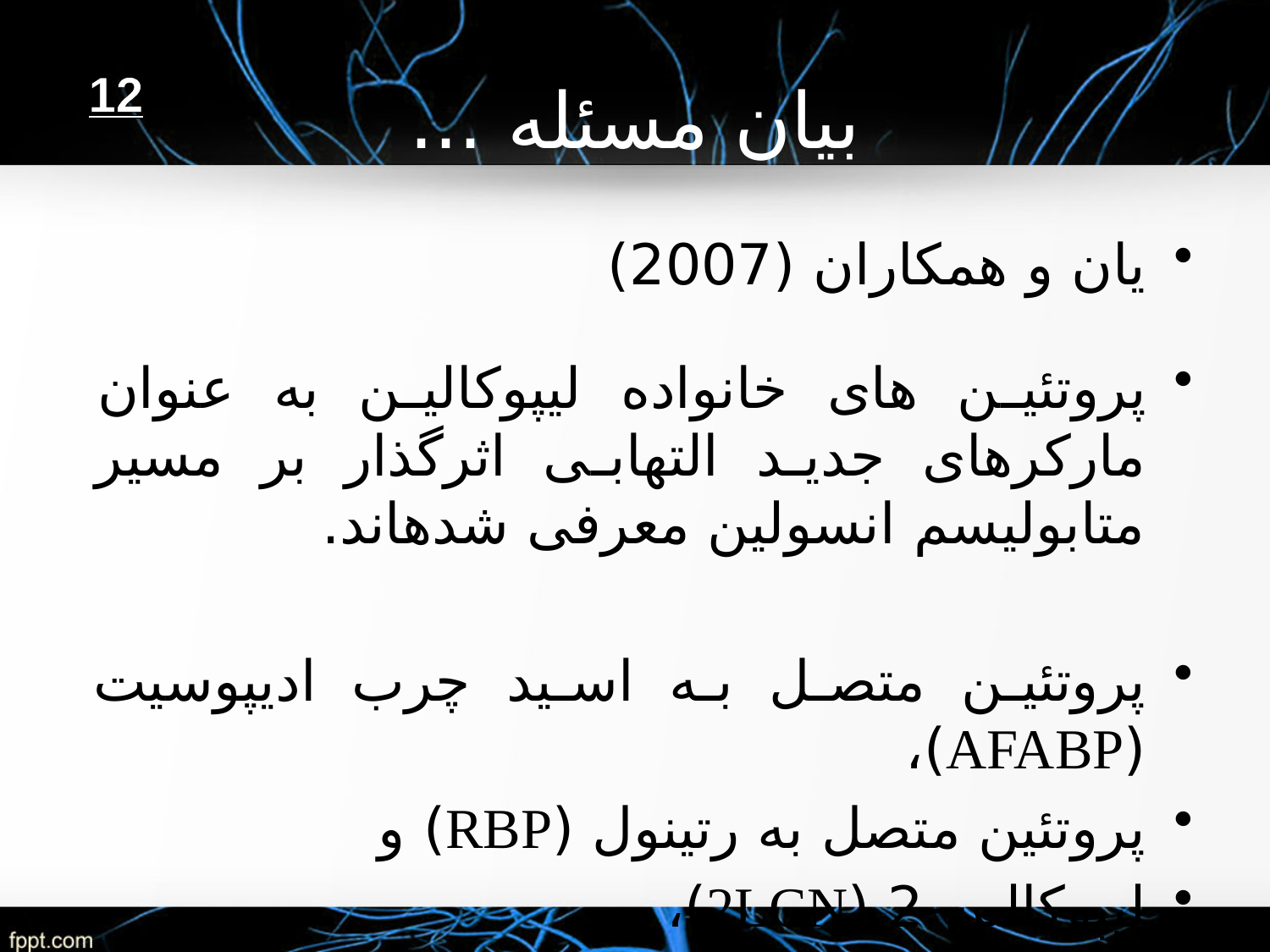

# بیان مسئله ...
12
یان و همکاران (2007)

پروتئین های خانواده لیپوکالین به عنوان مارکرهای جدید التهابی اثرگذار بر مسیر متابولیسم انسولین معرفی شده‏اند.

پروتئین متصل به اسید چرب ادیپوسیت (AFABP)،
پروتئین متصل به رتینول (RBP) و
لیپوکالین-2 (2LCN)،